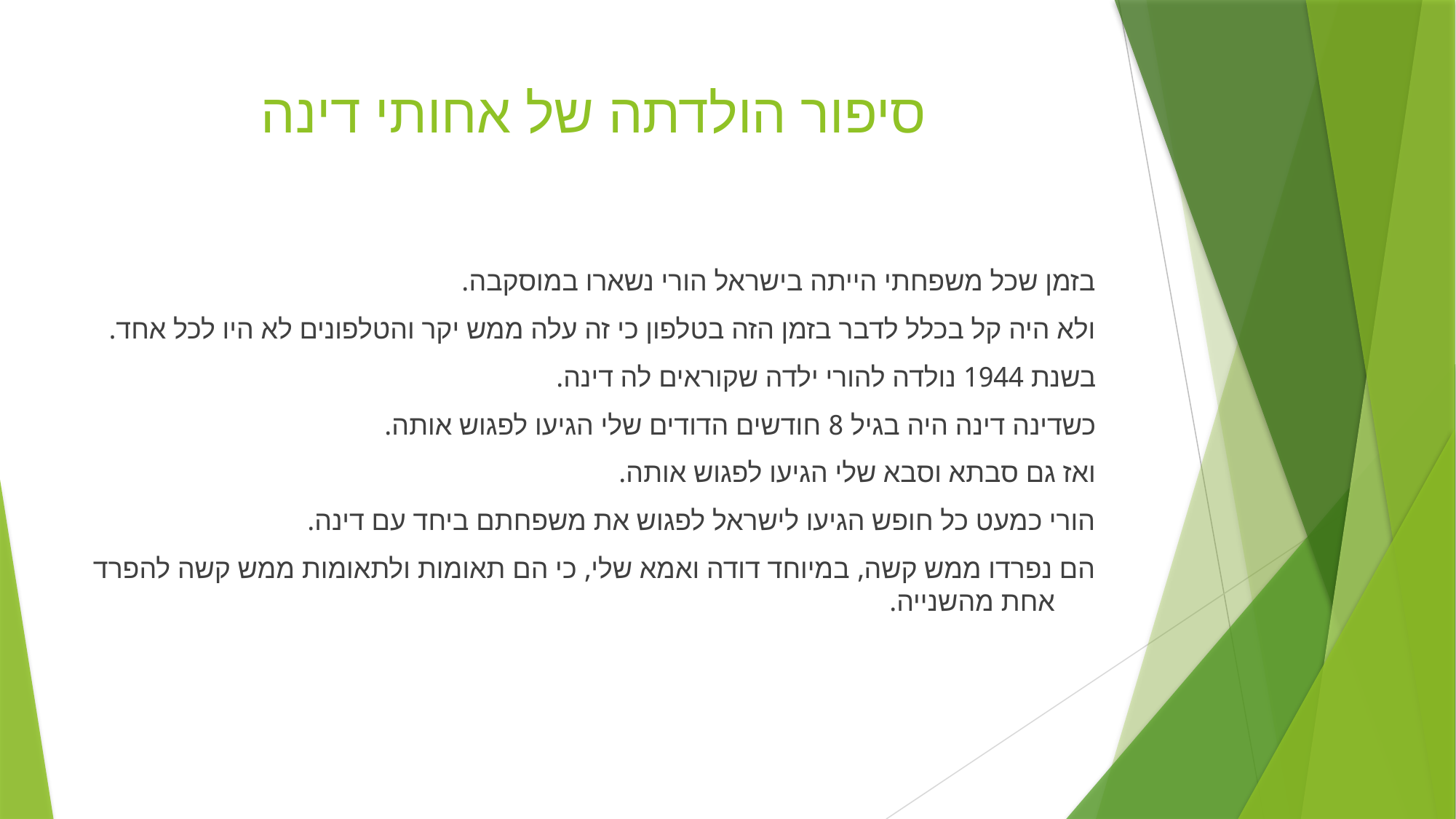

# סיפור הולדתה של אחותי דינה
בזמן שכל משפחתי הייתה בישראל הורי נשארו במוסקבה.
ולא היה קל בכלל לדבר בזמן הזה בטלפון כי זה עלה ממש יקר והטלפונים לא היו לכל אחד.
בשנת 1944 נולדה להורי ילדה שקוראים לה דינה.
כשדינה דינה היה בגיל 8 חודשים הדודים שלי הגיעו לפגוש אותה.
ואז גם סבתא וסבא שלי הגיעו לפגוש אותה.
הורי כמעט כל חופש הגיעו לישראל לפגוש את משפחתם ביחד עם דינה.
הם נפרדו ממש קשה, במיוחד דודה ואמא שלי, כי הם תאומות ולתאומות ממש קשה להפרד אחת מהשנייה.